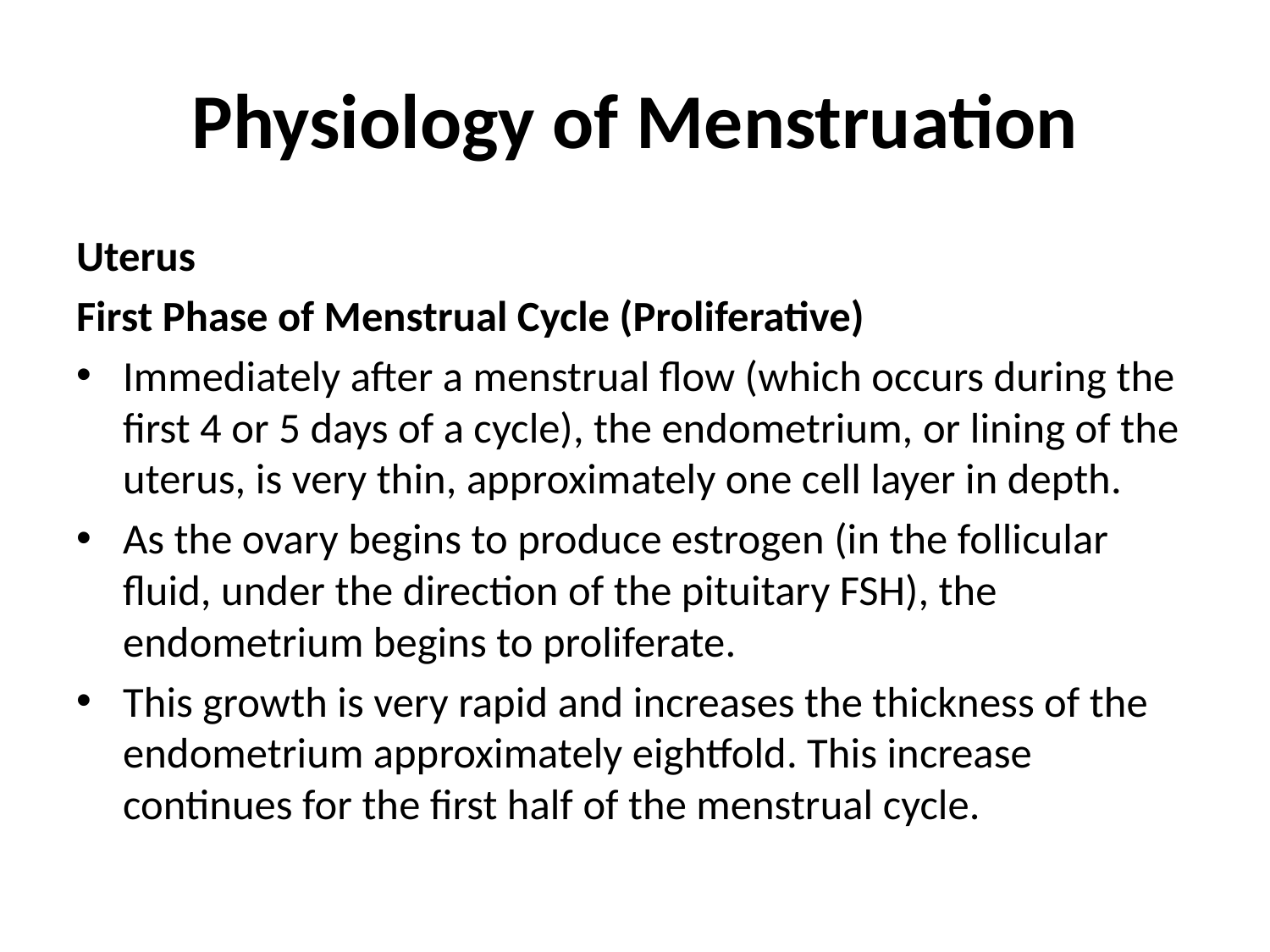

# Physiology of Menstruation
Uterus
First Phase of Menstrual Cycle (Proliferative)
Immediately after a menstrual flow (which occurs during the first 4 or 5 days of a cycle), the endometrium, or lining of the uterus, is very thin, approximately one cell layer in depth.
As the ovary begins to produce estrogen (in the follicular fluid, under the direction of the pituitary FSH), the endometrium begins to proliferate.
This growth is very rapid and increases the thickness of the endometrium approximately eightfold. This increase continues for the first half of the menstrual cycle.